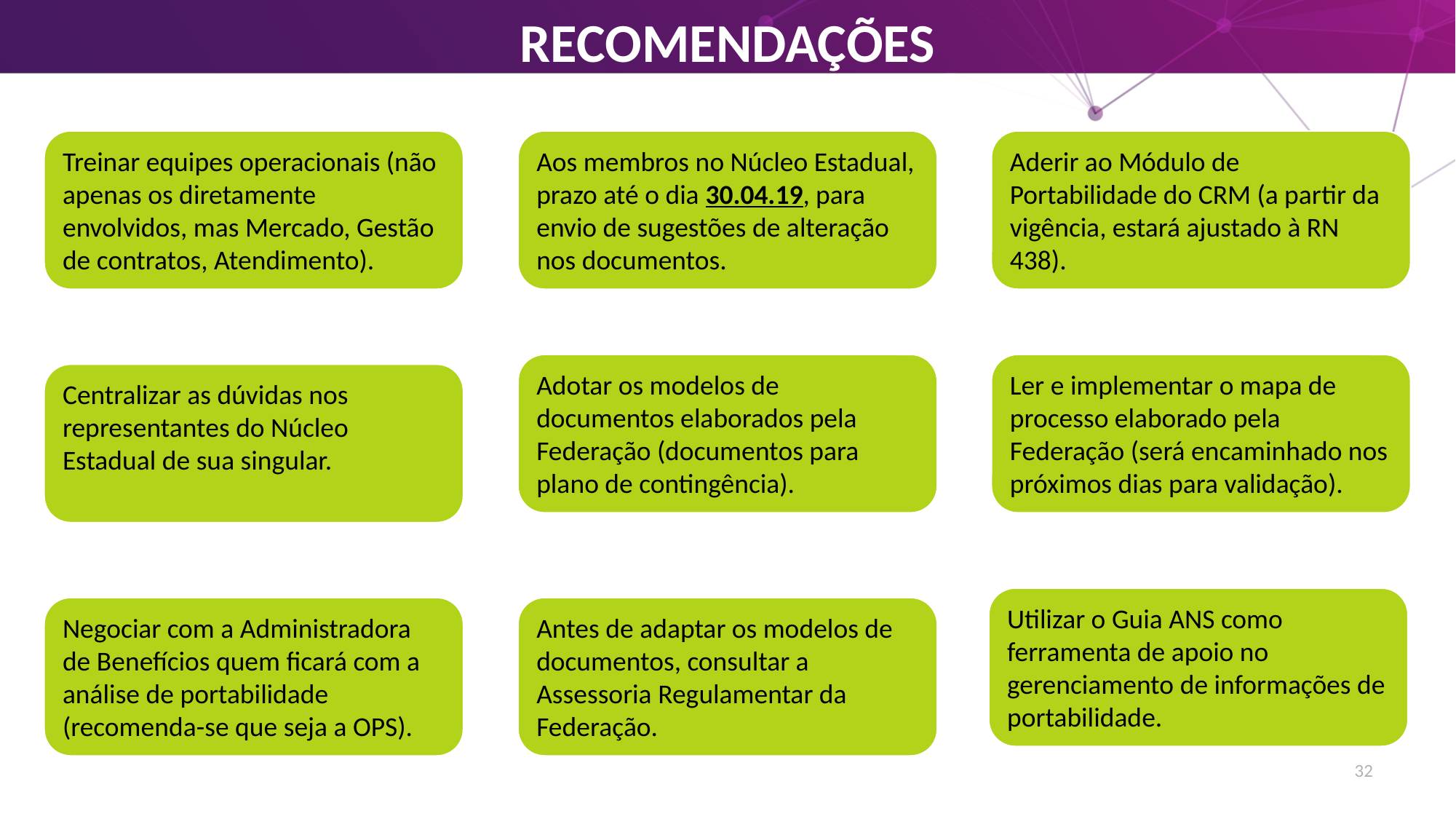

RECOMENDAÇÕES
Treinar equipes operacionais (não apenas os diretamente envolvidos, mas Mercado, Gestão de contratos, Atendimento).
Aos membros no Núcleo Estadual, prazo até o dia 30.04.19, para envio de sugestões de alteração nos documentos.
Aderir ao Módulo de Portabilidade do CRM (a partir da vigência, estará ajustado à RN 438).
Adotar os modelos de documentos elaborados pela Federação (documentos para plano de contingência).
Ler e implementar o mapa de processo elaborado pela Federação (será encaminhado nos próximos dias para validação).
Centralizar as dúvidas nos representantes do Núcleo Estadual de sua singular.
Utilizar o Guia ANS como ferramenta de apoio no gerenciamento de informações de portabilidade.
Negociar com a Administradora de Benefícios quem ficará com a análise de portabilidade (recomenda-se que seja a OPS).
Antes de adaptar os modelos de documentos, consultar a Assessoria Regulamentar da Federação.

32